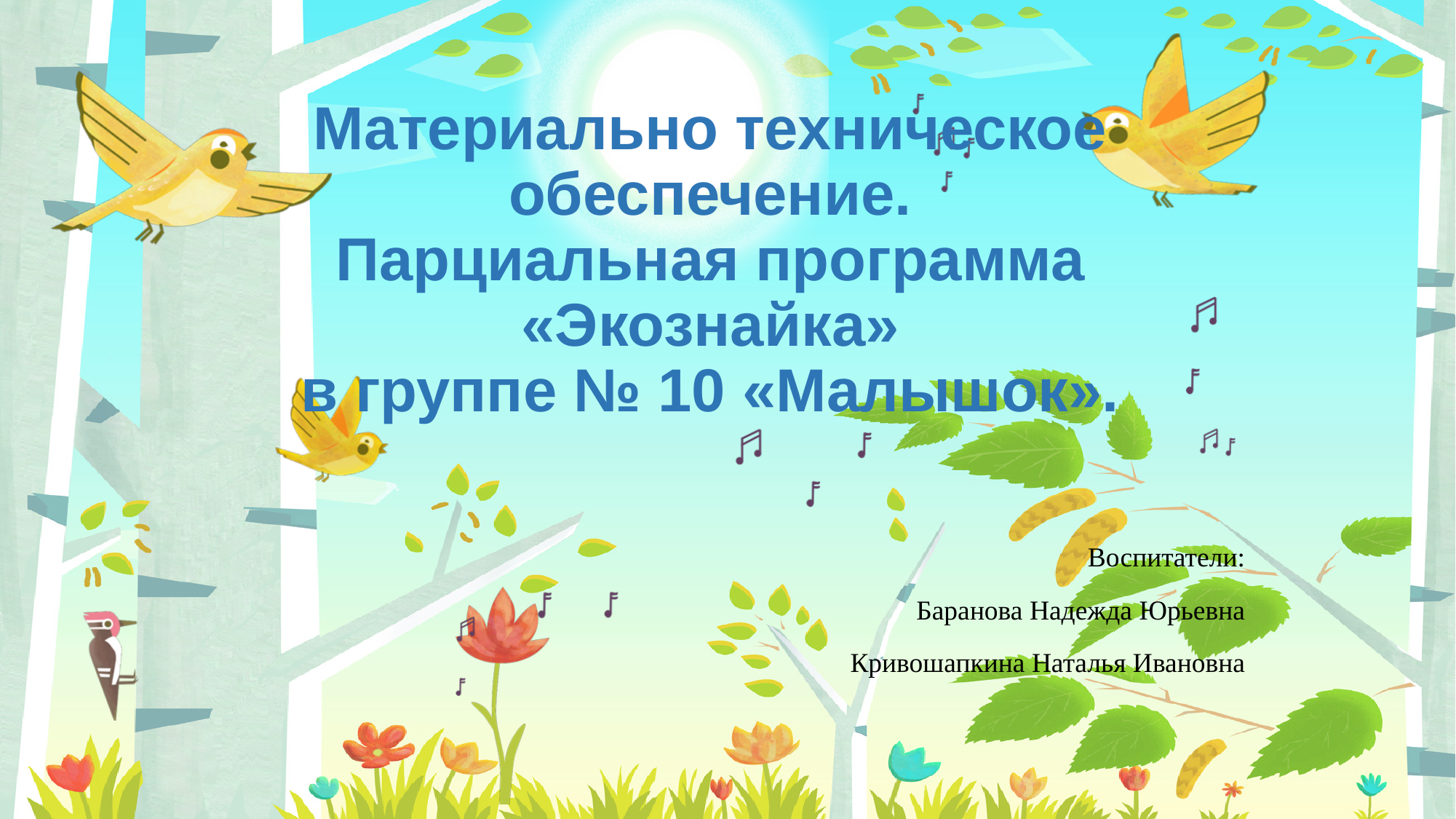

# Материально техническое обеспечение. Парциальная программа «Экознайка» в группе № 10 «Малышок».
 Воспитатели:
          Баранова Надежда Юрьевна
Кривошапкина Наталья Ивановна